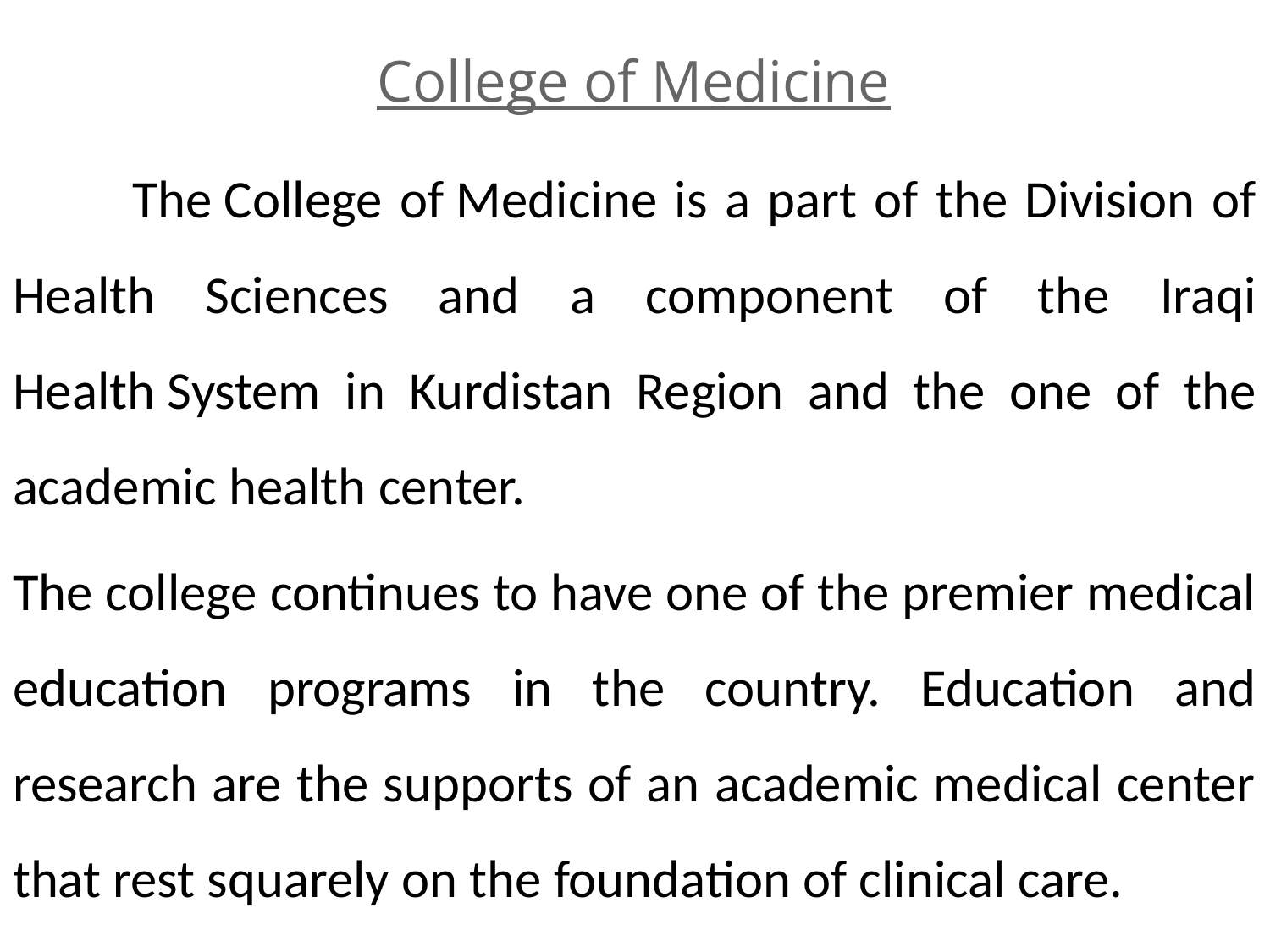

# College of Medicine
	The College of Medicine is a part of the Division of Health Sciences and a component of the Iraqi Health System in Kurdistan Region and the one of the academic health center.
The college continues to have one of the premier medical education programs in the country. Education and research are the supports of an academic medical center that rest squarely on the foundation of clinical care.